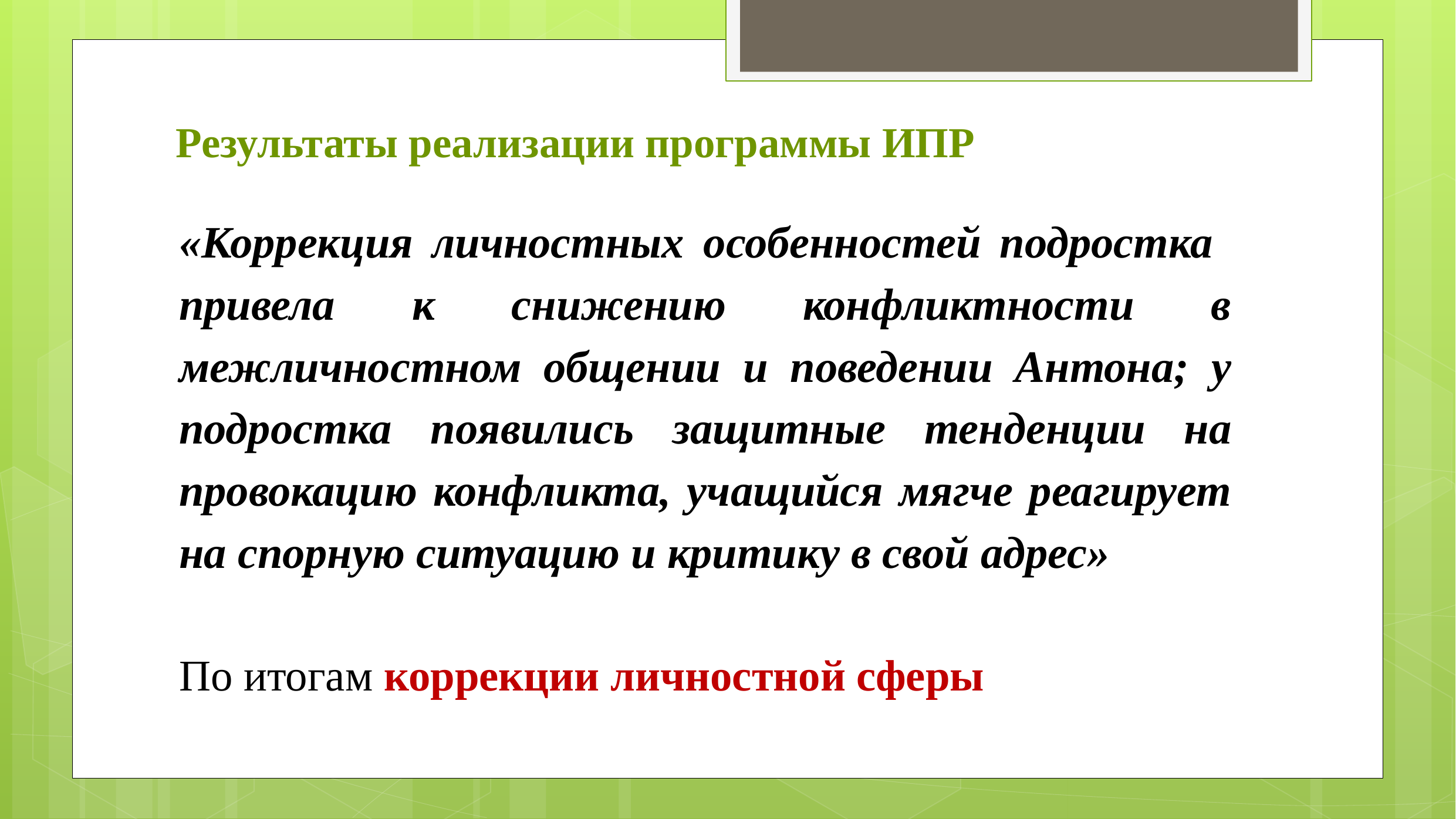

# Результаты реализации программы ИПР
«Коррекция личностных особенностей подростка  привела к снижению конфликтности в межличностном общении и поведении Антона; у подростка появились защитные тенденции на провокацию конфликта, учащийся мягче реагирует на спорную ситуацию и критику в свой адрес»

По итогам коррекции личностной сферы